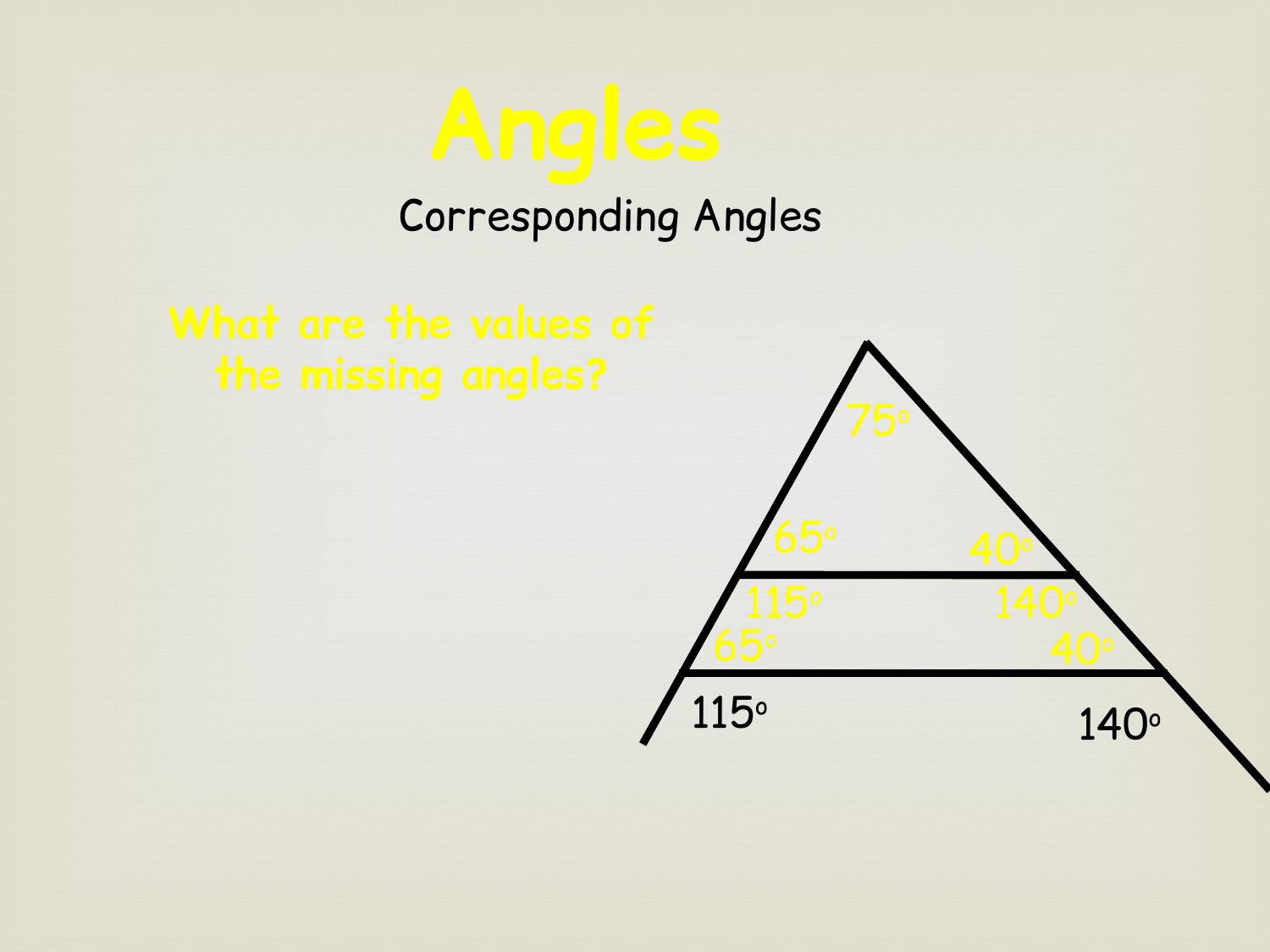

Angles
Corresponding Angles
What are the values of the missing angles?
75o
65o
40o
115o
140o
65o
40o
115o
140o